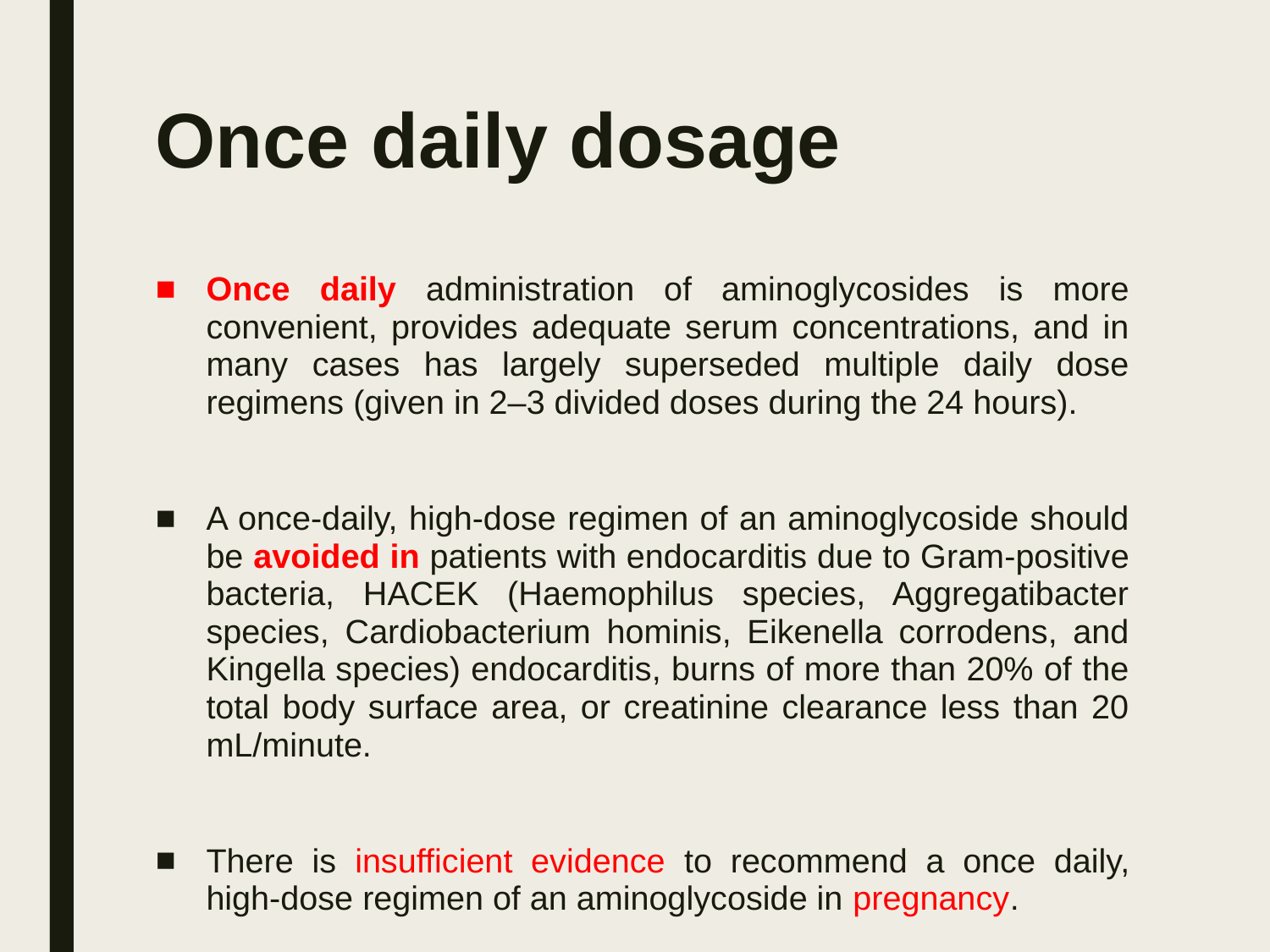

# Once daily dosage
Once daily administration of aminoglycosides is more convenient, provides adequate serum concentrations, and in many cases has largely superseded multiple daily dose regimens (given in 2–3 divided doses during the 24 hours).

A once-daily, high-dose regimen of an aminoglycoside should be avoided in patients with endocarditis due to Gram-positive bacteria, HACEK (Haemophilus species, Aggregatibacter species, Cardiobacterium hominis, Eikenella corrodens, and Kingella species) endocarditis, burns of more than 20% of the total body surface area, or creatinine clearance less than 20 mL/minute.

There is insufficient evidence to recommend a once daily, high-dose regimen of an aminoglycoside in pregnancy.